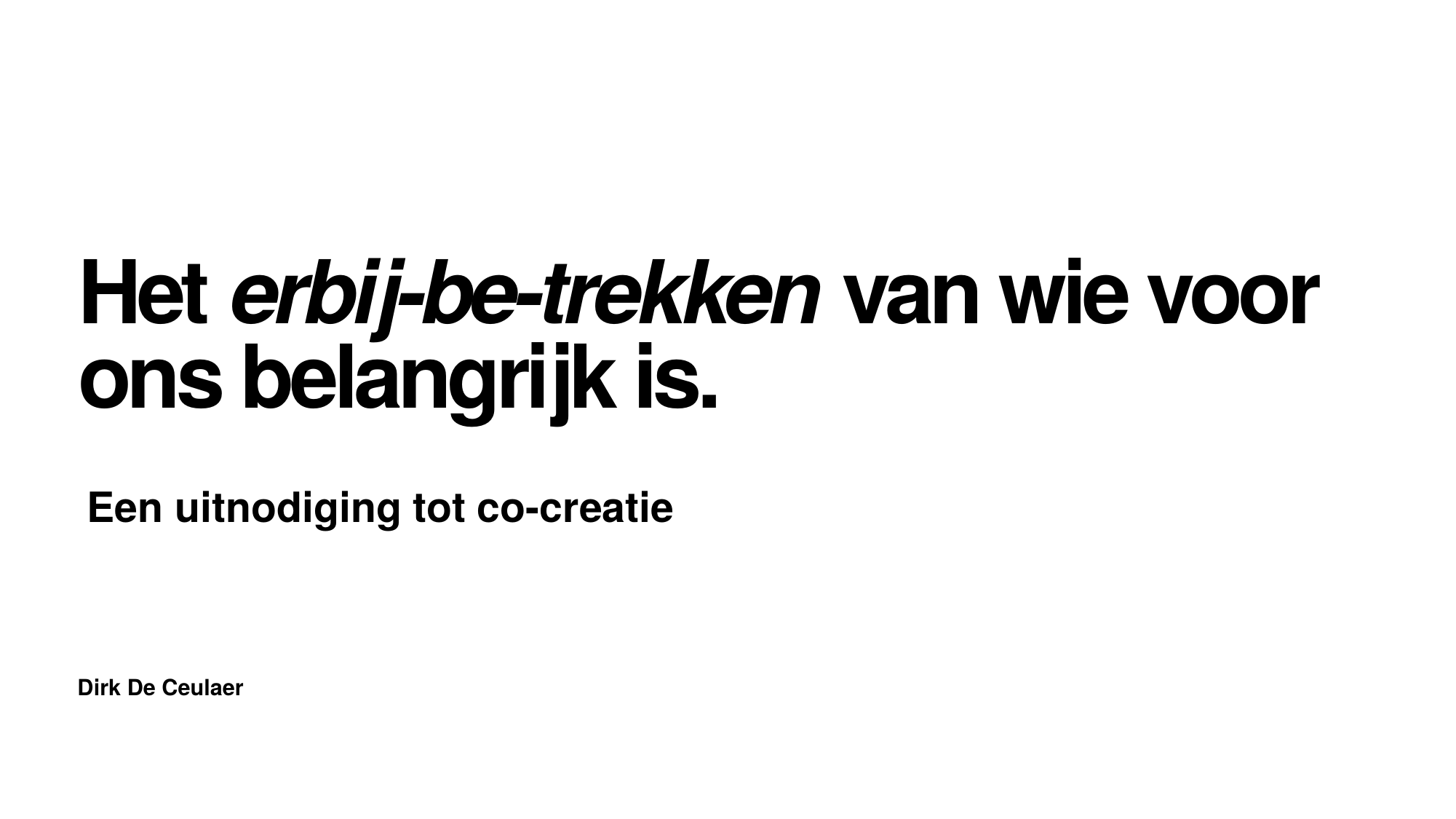

# Het erbij-be-trekken van wie voor ons belangrijk is.
Een uitnodiging tot co-creatie
Dirk De Ceulaer